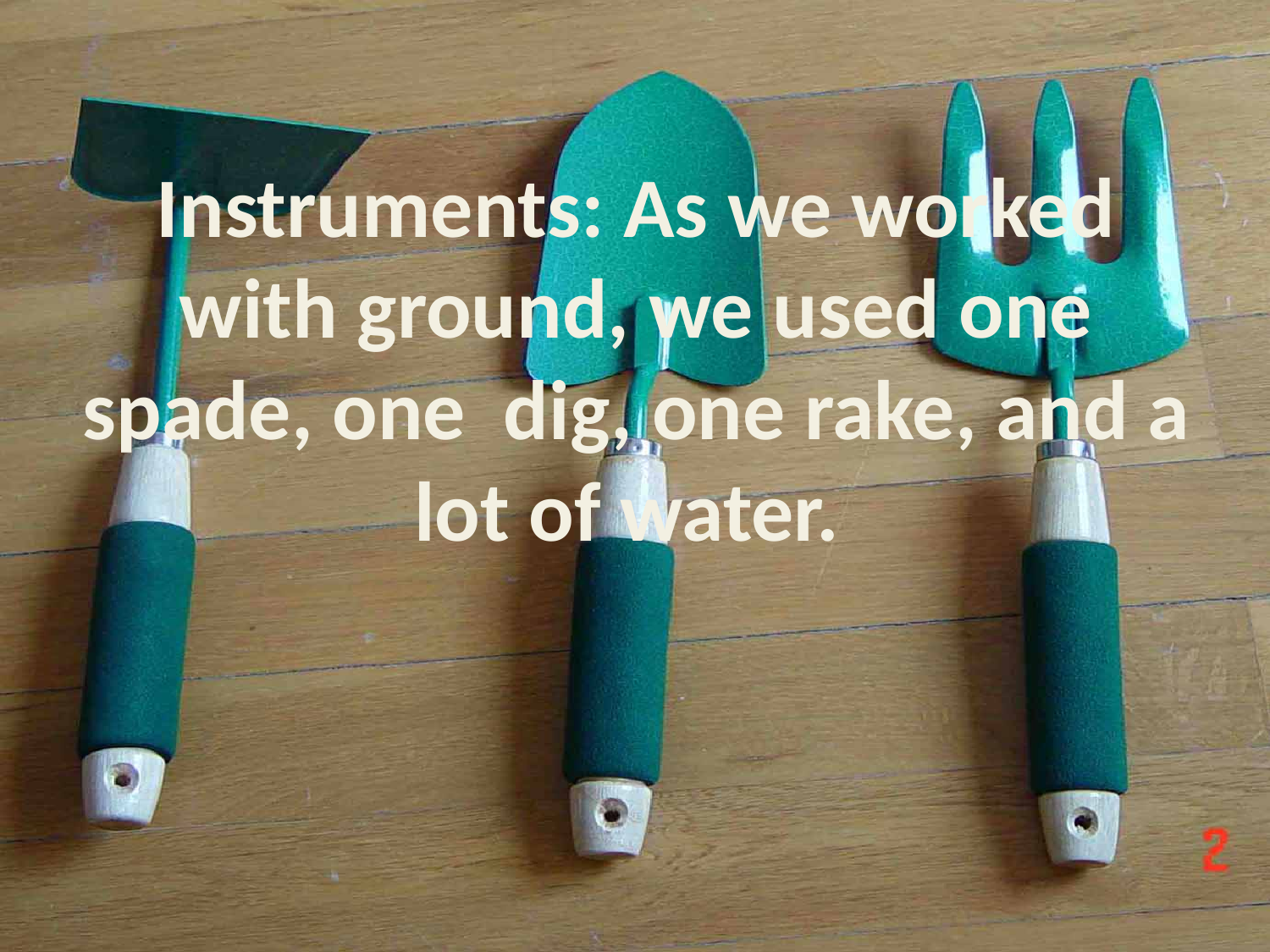

Instruments: As we worked with ground, we used one spade, one  dig, one rake, and a lot of water.